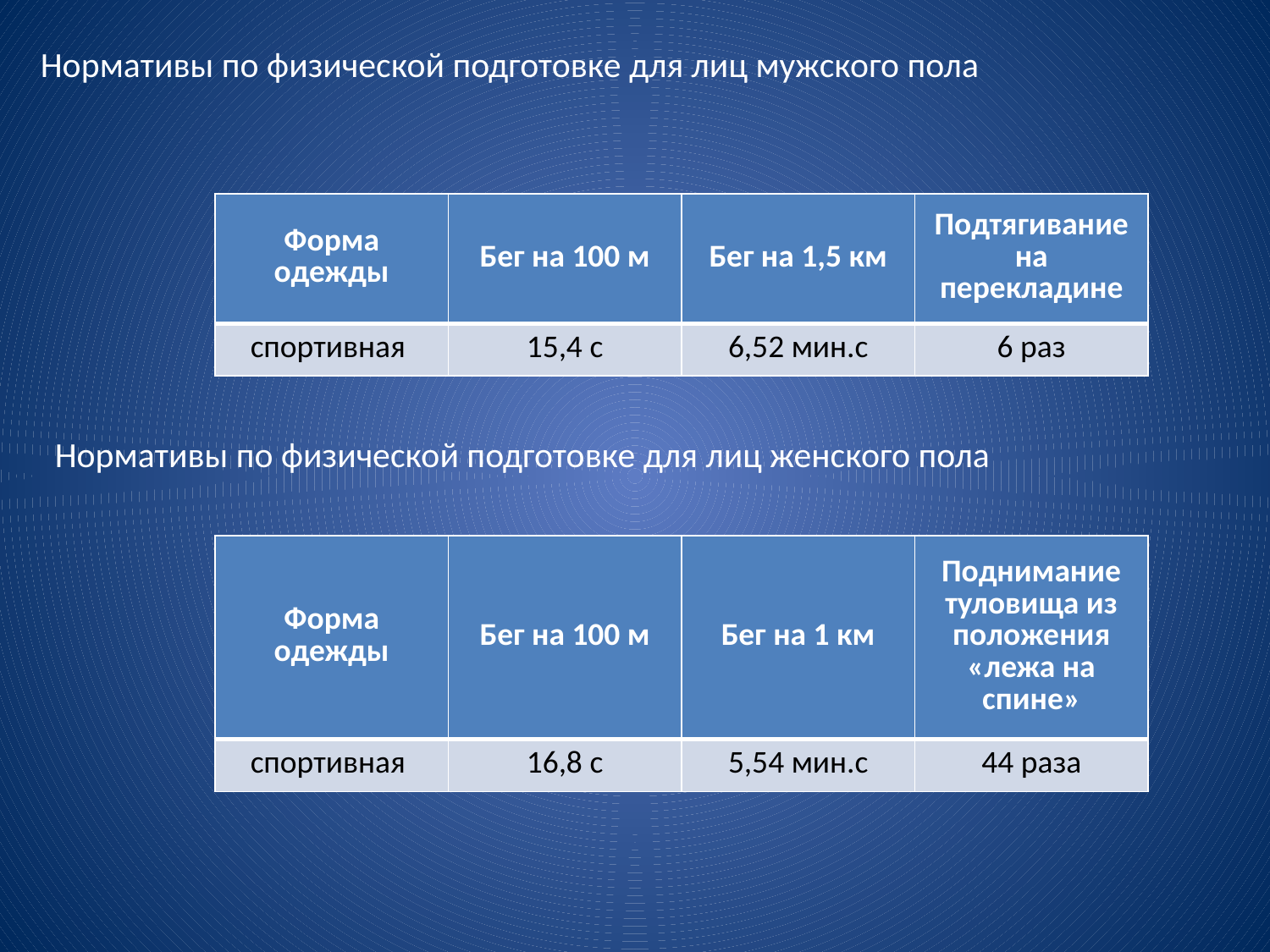

Нормативы по физической подготовке для лиц мужского пола

| Форма одежды | Бег на 100 м | Бег на 1,5 км | Подтягивание на перекладине |
| --- | --- | --- | --- |
| спортивная | 15,4 с | 6,52 мин.с | 6 раз |
Нормативы по физической подготовке для лиц женского пола
| Форма одежды | Бег на 100 м | Бег на 1 км | Поднимание туловища из положения «лежа на спине» |
| --- | --- | --- | --- |
| спортивная | 16,8 с | 5,54 мин.с | 44 раза |